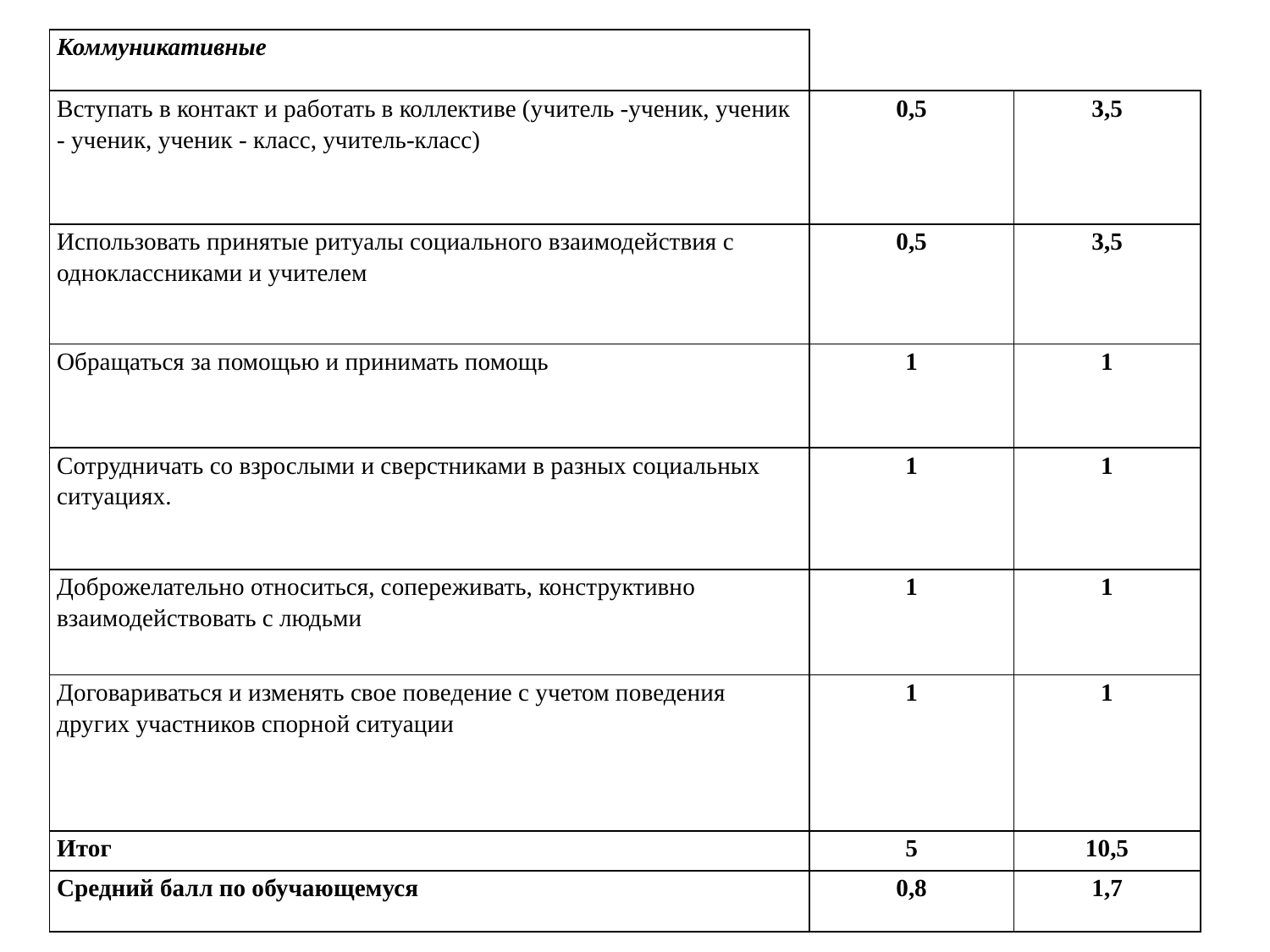

| Коммуникативные |  |  |
| --- | --- | --- |
| Вступать в контакт и работать в коллективе (учитель -ученик, ученик - ученик, ученик - класс, учитель-класс) | 0,5 | 3,5 |
| Использовать принятые ритуалы социального взаимодействия с одноклассниками и учителем | 0,5 | 3,5 |
| Обращаться за помощью и принимать помощь | 1 | 1 |
| Сотрудничать со взрослыми и сверстниками в разных социальных ситуациях. | 1 | 1 |
| Доброжелательно относиться, сопереживать, конструктивно взаимодействовать с людьми | 1 | 1 |
| Договариваться и изменять свое поведение с учетом поведения других участников спорной ситуации | 1 | 1 |
| Итог | 5 | 10,5 |
| Средний балл по обучающемуся | 0,8 | 1,7 |